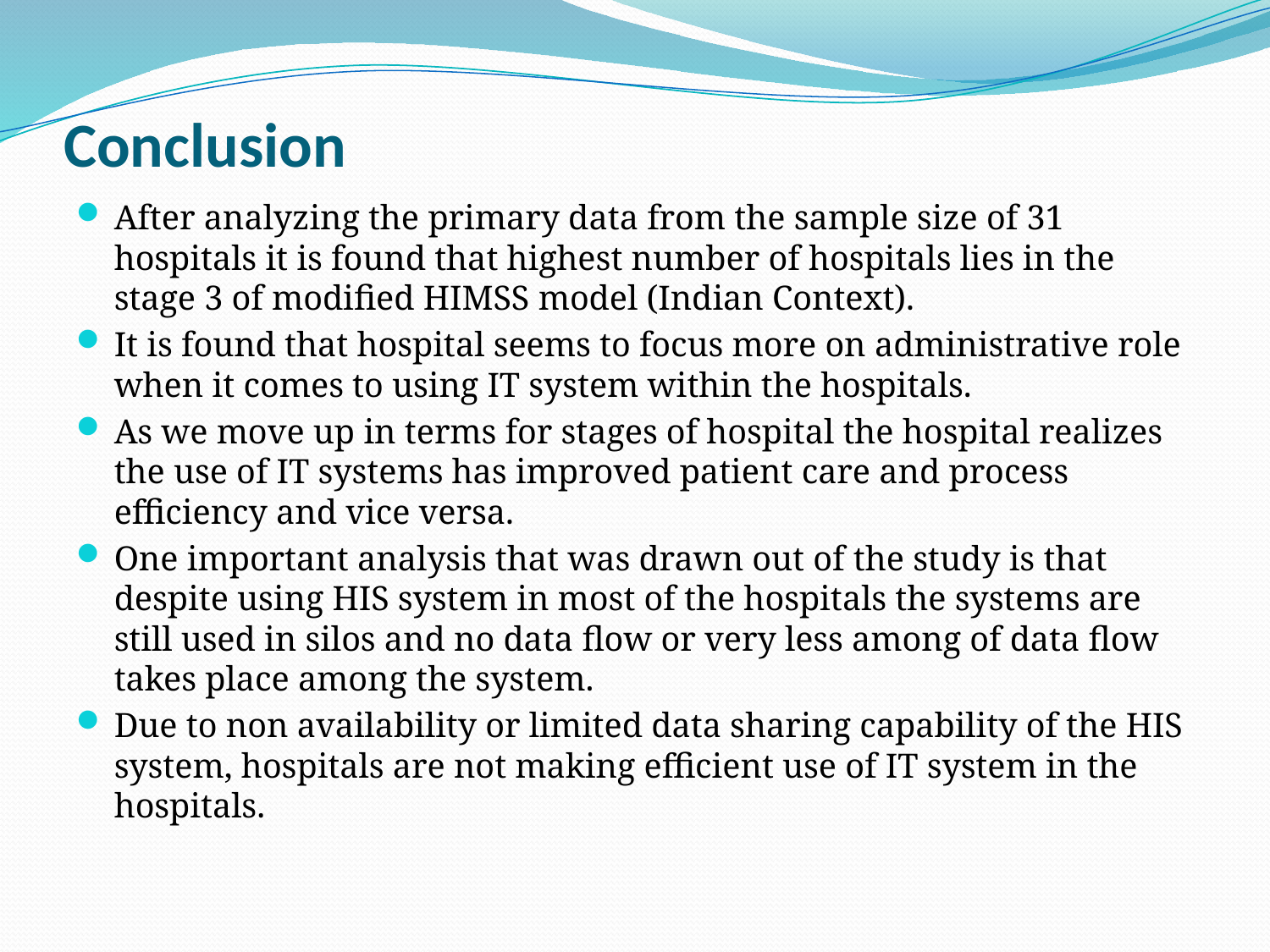

# Conclusion
After analyzing the primary data from the sample size of 31 hospitals it is found that highest number of hospitals lies in the stage 3 of modified HIMSS model (Indian Context).
It is found that hospital seems to focus more on administrative role when it comes to using IT system within the hospitals.
As we move up in terms for stages of hospital the hospital realizes the use of IT systems has improved patient care and process efficiency and vice versa.
One important analysis that was drawn out of the study is that despite using HIS system in most of the hospitals the systems are still used in silos and no data flow or very less among of data flow takes place among the system.
Due to non availability or limited data sharing capability of the HIS system, hospitals are not making efficient use of IT system in the hospitals.